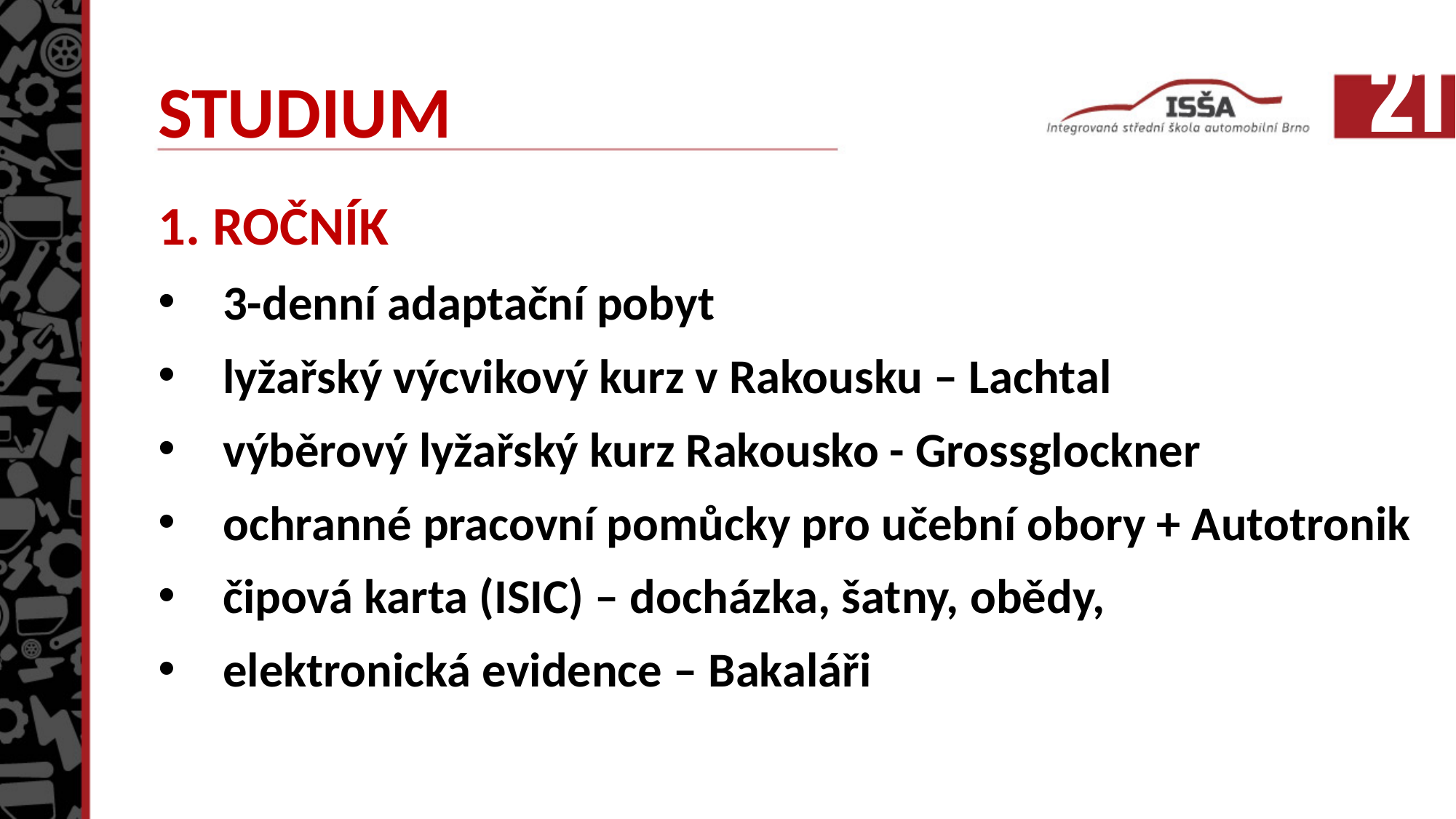

# STUDIUM
21
1. ROČNÍK
3-denní adaptační pobyt
lyžařský výcvikový kurz v Rakousku – Lachtal
výběrový lyžařský kurz Rakousko - Grossglockner
ochranné pracovní pomůcky pro učební obory + Autotronik
čipová karta (ISIC) – docházka, šatny, obědy,
elektronická evidence – Bakaláři